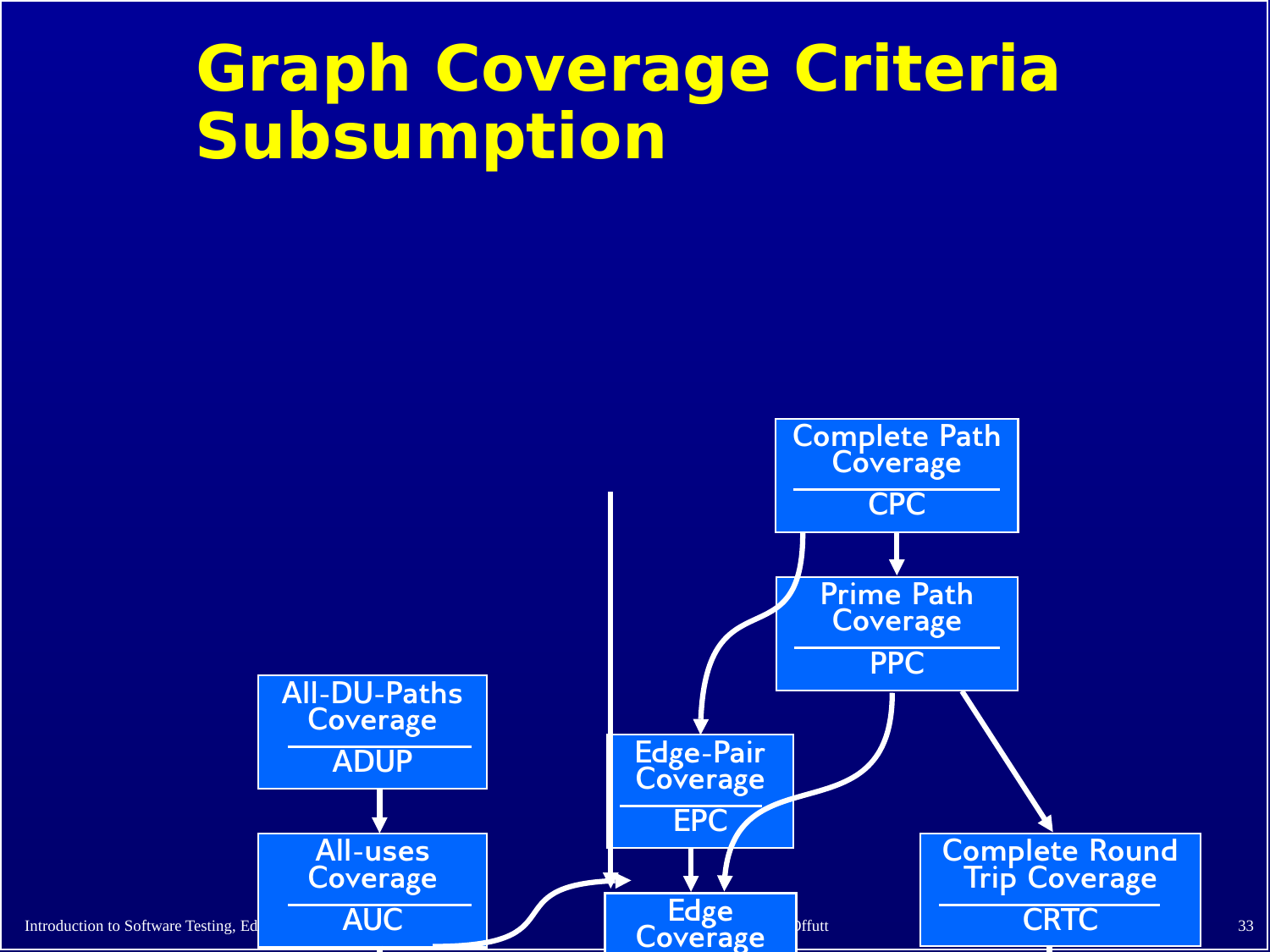

# Graph Coverage Criteria Subsumption
Complete Path Coverage
CPC
Prime Path Coverage
PPC

All-DU-Paths Coverage
ADUP

Edge-Pair Coverage
EPC
All-uses Coverage
AUC
Complete Round Trip Coverage
CRTC

Edge Coverage
EC

All-defs Coverage
ADC
Simple Round Trip Coverage
SRTC
Node Coverage
NC
33
© Ammann & Offutt
Introduction to Software Testing, Edition 2  (Ch 07)